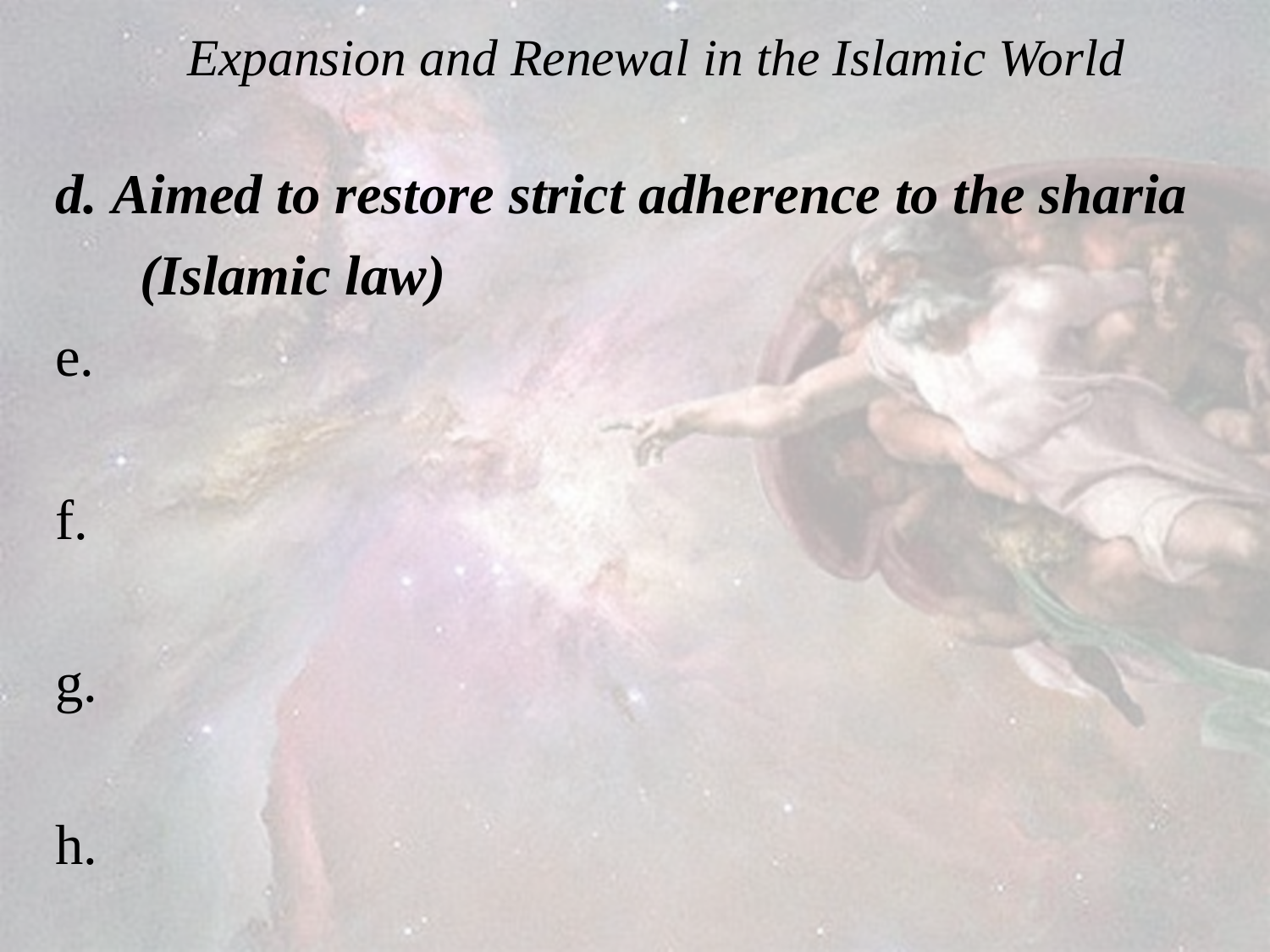

# Expansion and Renewal in the Islamic World
   d. Aimed to restore strict adherence to the sharia
	(Islamic law)
   e.

   f.

   g.

   h.